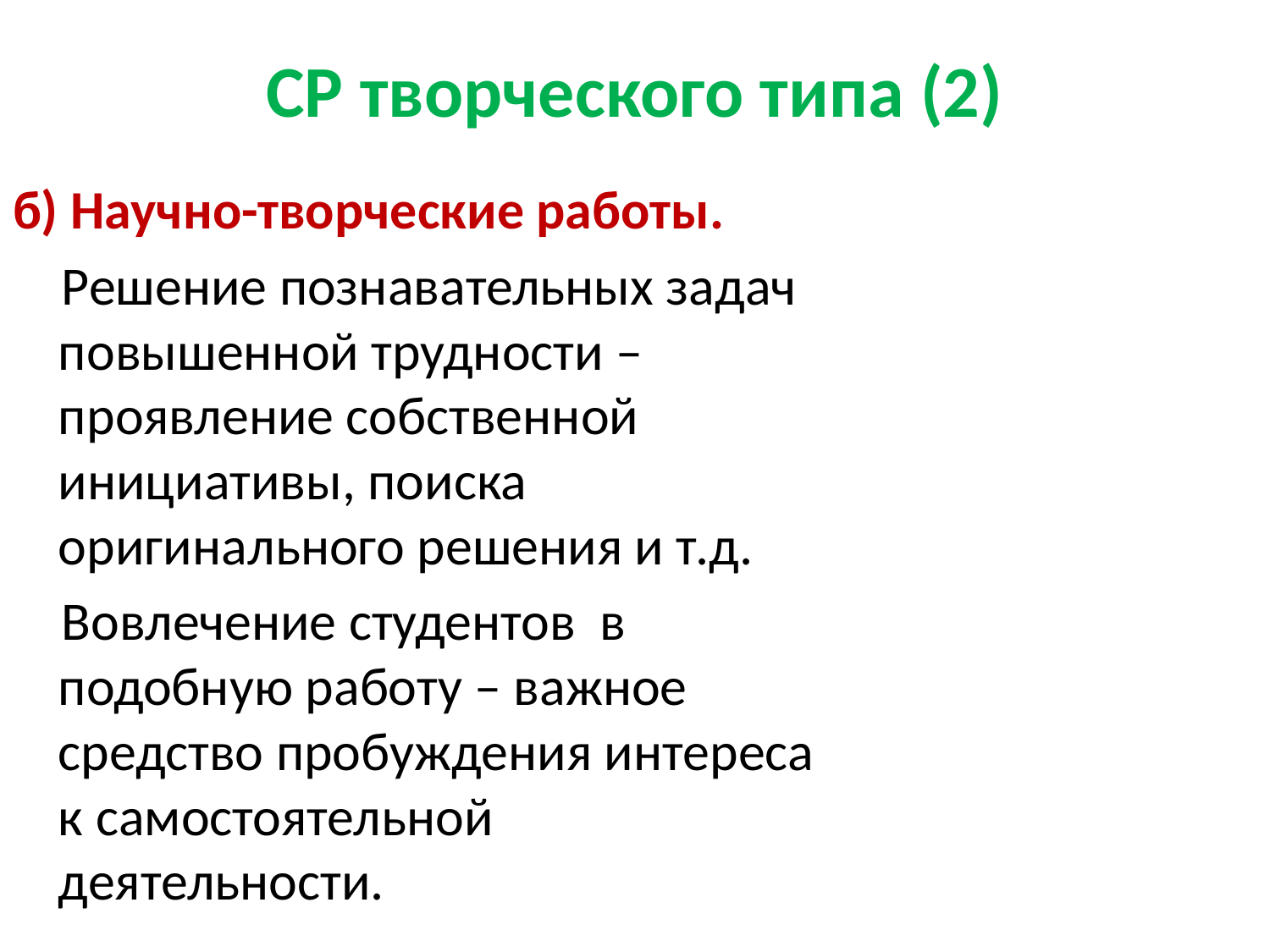

# СР творческого типа (2)
б) Научно-творческие работы.
    Решение познавательных задач повышенной трудности – проявление собственной инициативы, поиска оригинального решения и т.д.
    Вовлечение студентов  в подобную работу – важное средство пробуждения интереса к самостоятельной деятельности.